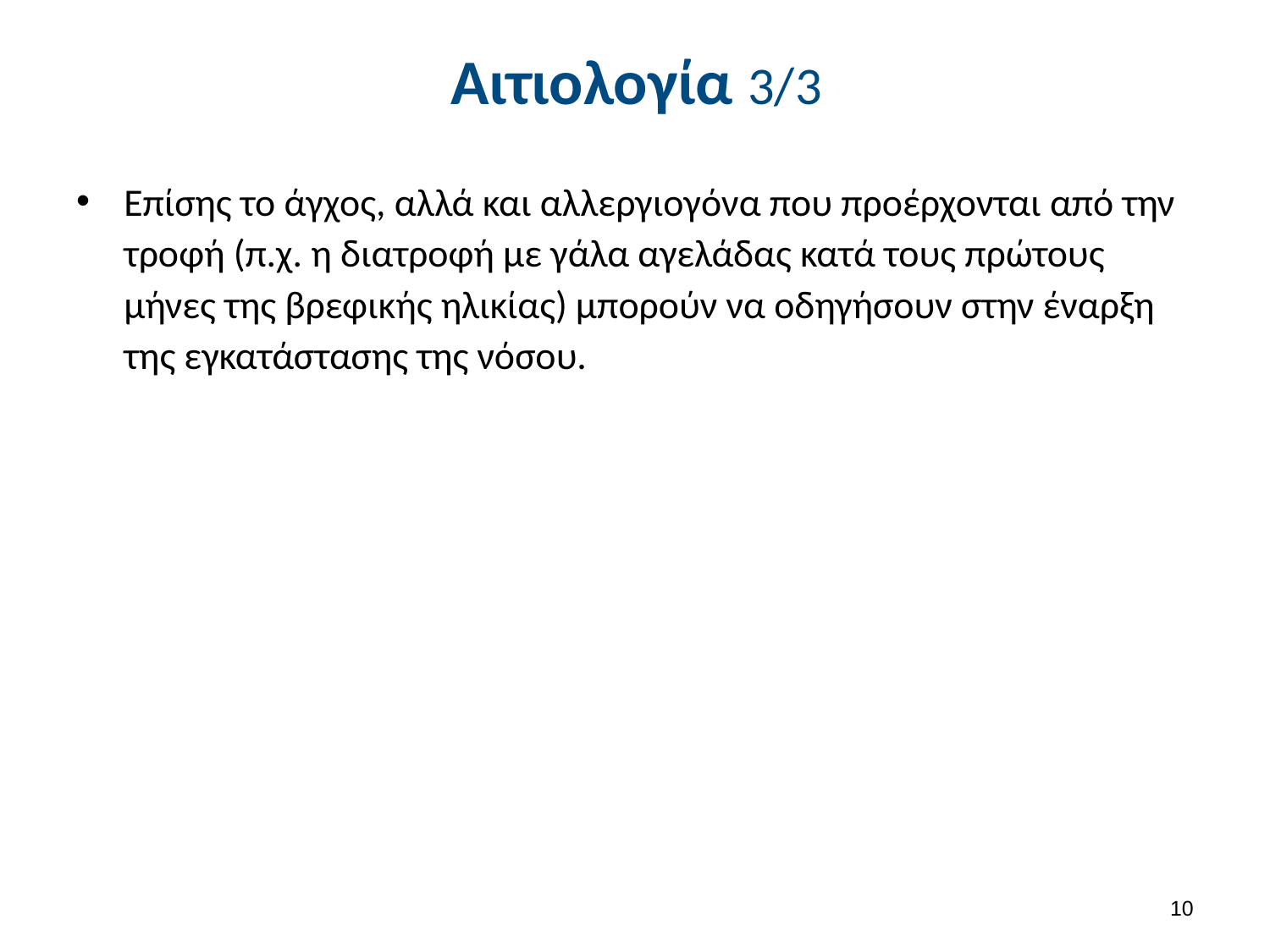

# Αιτιολογία 3/3
Επίσης το άγχος, αλλά και αλλεργιογόνα που προέρχονται από την τροφή (π.χ. η διατροφή με γάλα αγελάδας κατά τους πρώτους μήνες της βρεφικής ηλικίας) μπορούν να οδηγήσουν στην έναρξη της εγκατάστασης της νόσου.

10